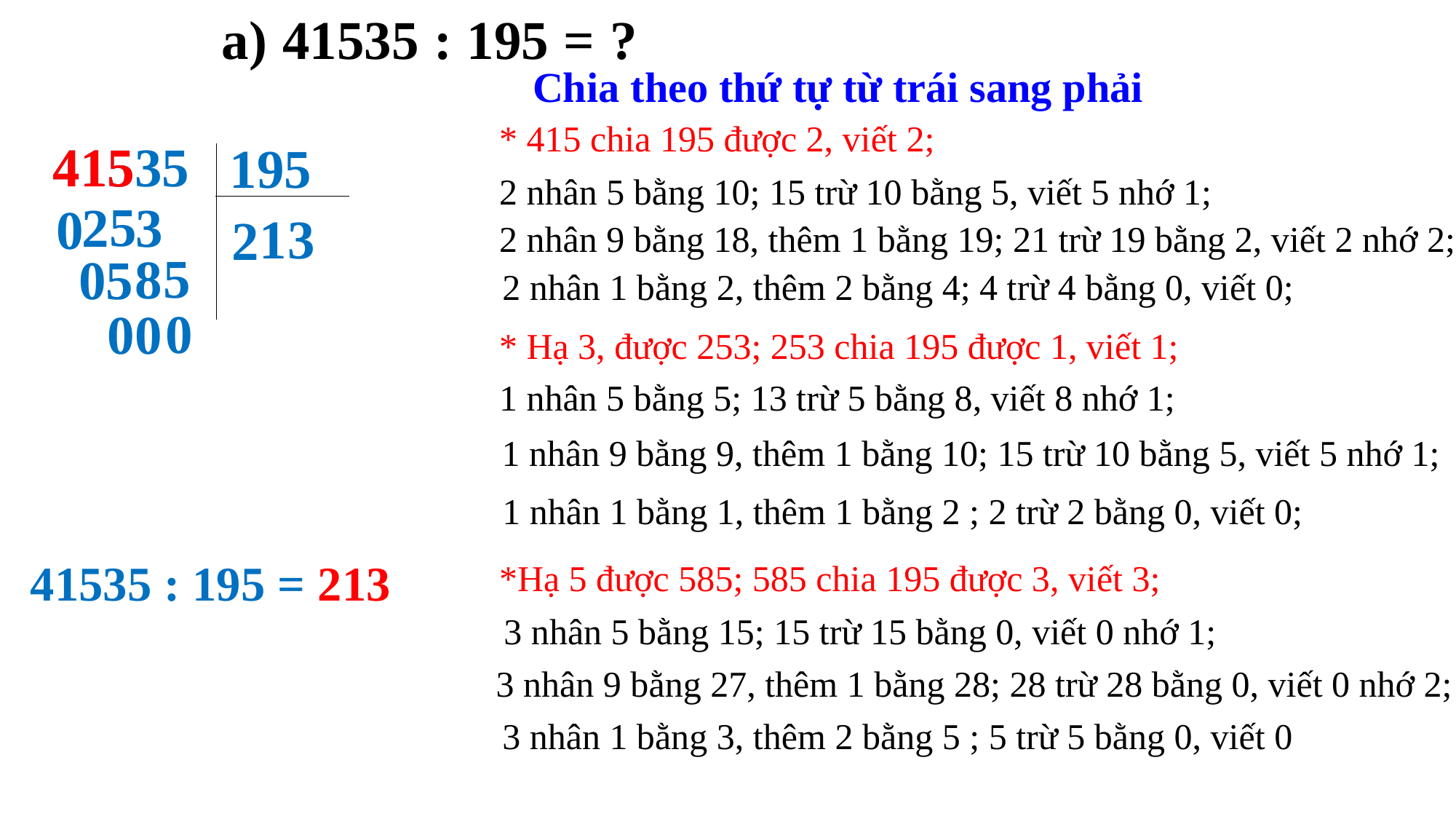

a) 41535 : 195 = ?
Chia theo thứ tự từ trái sang phải
* 415 chia 195 được 2, viết 2;
415
41535
195
2 nhân 5 bằng 10; 15 trừ 10 bằng 5, viết 5 nhớ 1;
5
2
3
0
1
3
2
2 nhân 9 bằng 18, thêm 1 bằng 19; 21 trừ 19 bằng 2, viết 2 nhớ 2;
5
8
0
5
2 nhân 1 bằng 2, thêm 2 bằng 4; 4 trừ 4 bằng 0, viết 0;
0
0
0
* Hạ 3, được 253; 253 chia 195 được 1, viết 1;
1 nhân 5 bằng 5; 13 trừ 5 bằng 8, viết 8 nhớ 1;
1 nhân 9 bằng 9, thêm 1 bằng 10; 15 trừ 10 bằng 5, viết 5 nhớ 1;
1 nhân 1 bằng 1, thêm 1 bằng 2 ; 2 trừ 2 bằng 0, viết 0;
41535 : 195 = 213
*Hạ 5 được 585; 585 chia 195 được 3, viết 3;
3 nhân 5 bằng 15; 15 trừ 15 bằng 0, viết 0 nhớ 1;
3 nhân 9 bằng 27, thêm 1 bằng 28; 28 trừ 28 bằng 0, viết 0 nhớ 2;
3 nhân 1 bằng 3, thêm 2 bằng 5 ; 5 trừ 5 bằng 0, viết 0